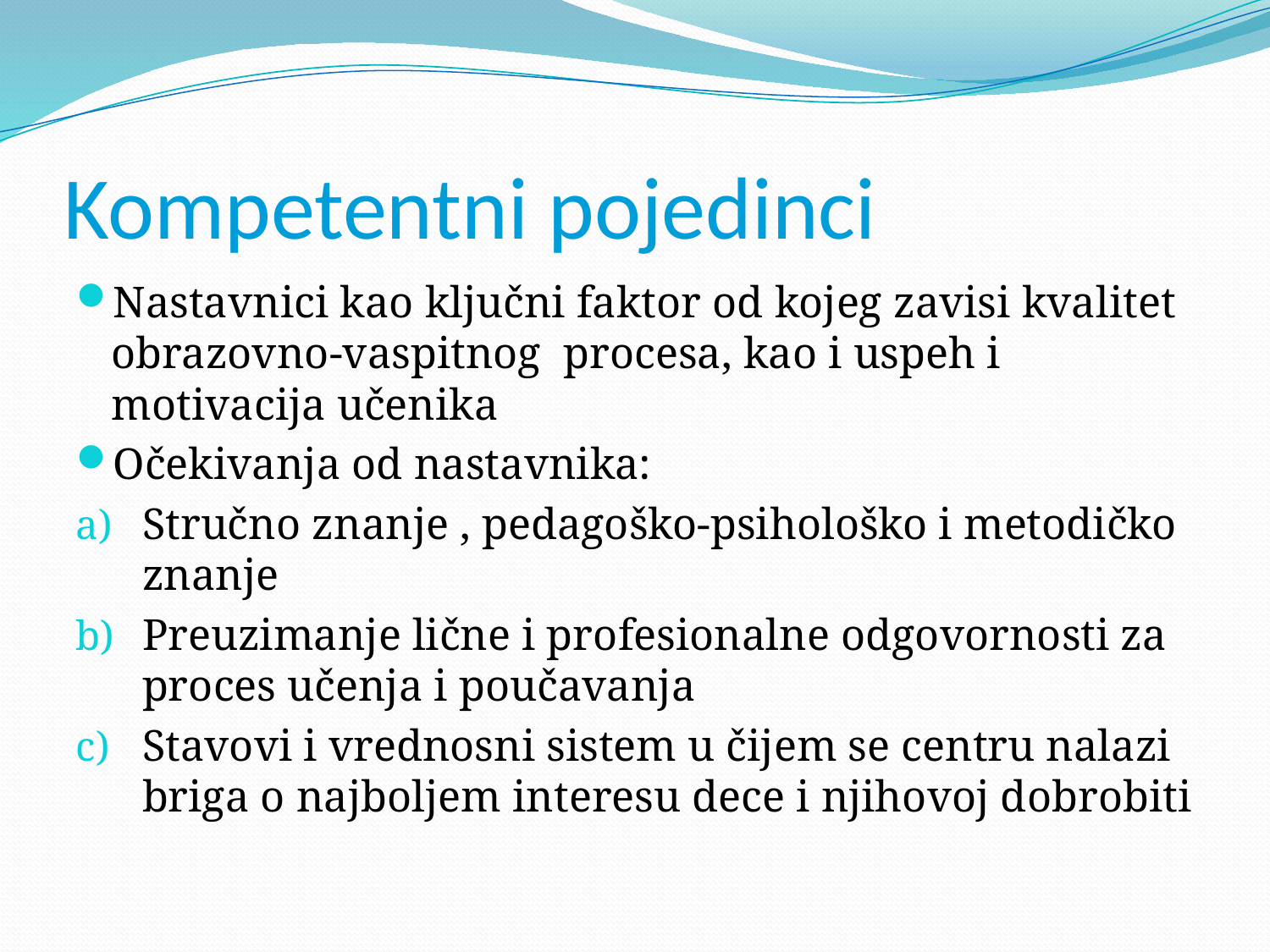

# Kompetentni pojedinci
Nastavnici kao ključni faktor od kojeg zavisi kvalitet obrazovno-vaspitnog  procesa, kao i uspeh i motivacija učenika
Očekivanja od nastavnika:
Stručno znanje , pedagoško-psihološko i metodičko znanje
Preuzimanje lične i profesionalne odgovornosti za proces učenja i poučavanja
Stavovi i vrednosni sistem u čijem se centru nalazi briga o najboljem interesu dece i njihovoj dobrobiti